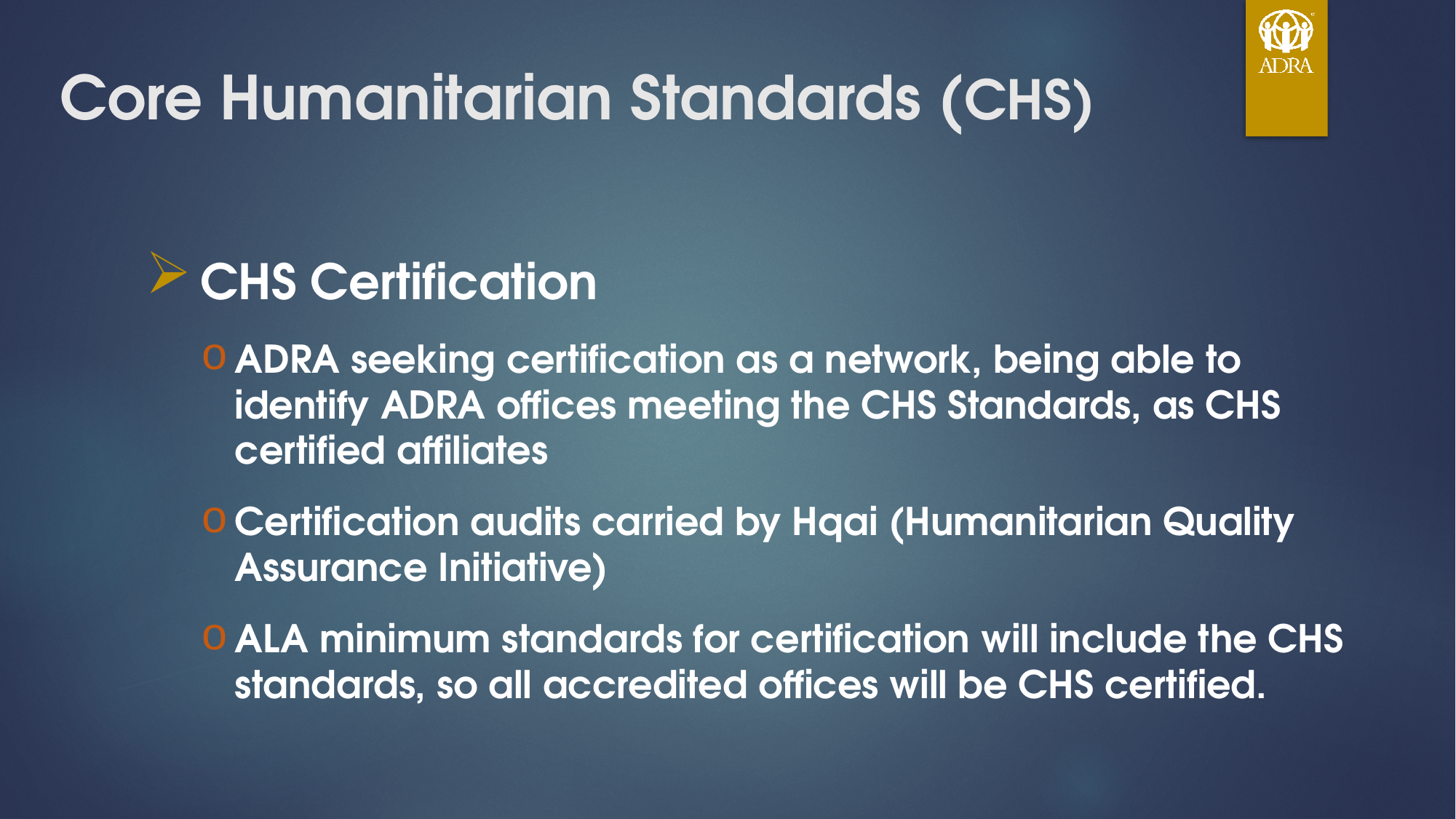

# Core Humanitarian Standards (CHS)
CHS Certification
ADRA seeking certification as a network, being able to identify ADRA offices meeting the CHS Standards, as CHS certified affiliates
Certification audits carried by Hqai (Humanitarian Quality Assurance Initiative)
ALA minimum standards for certification will include the CHS standards, so all accredited offices will be CHS certified.